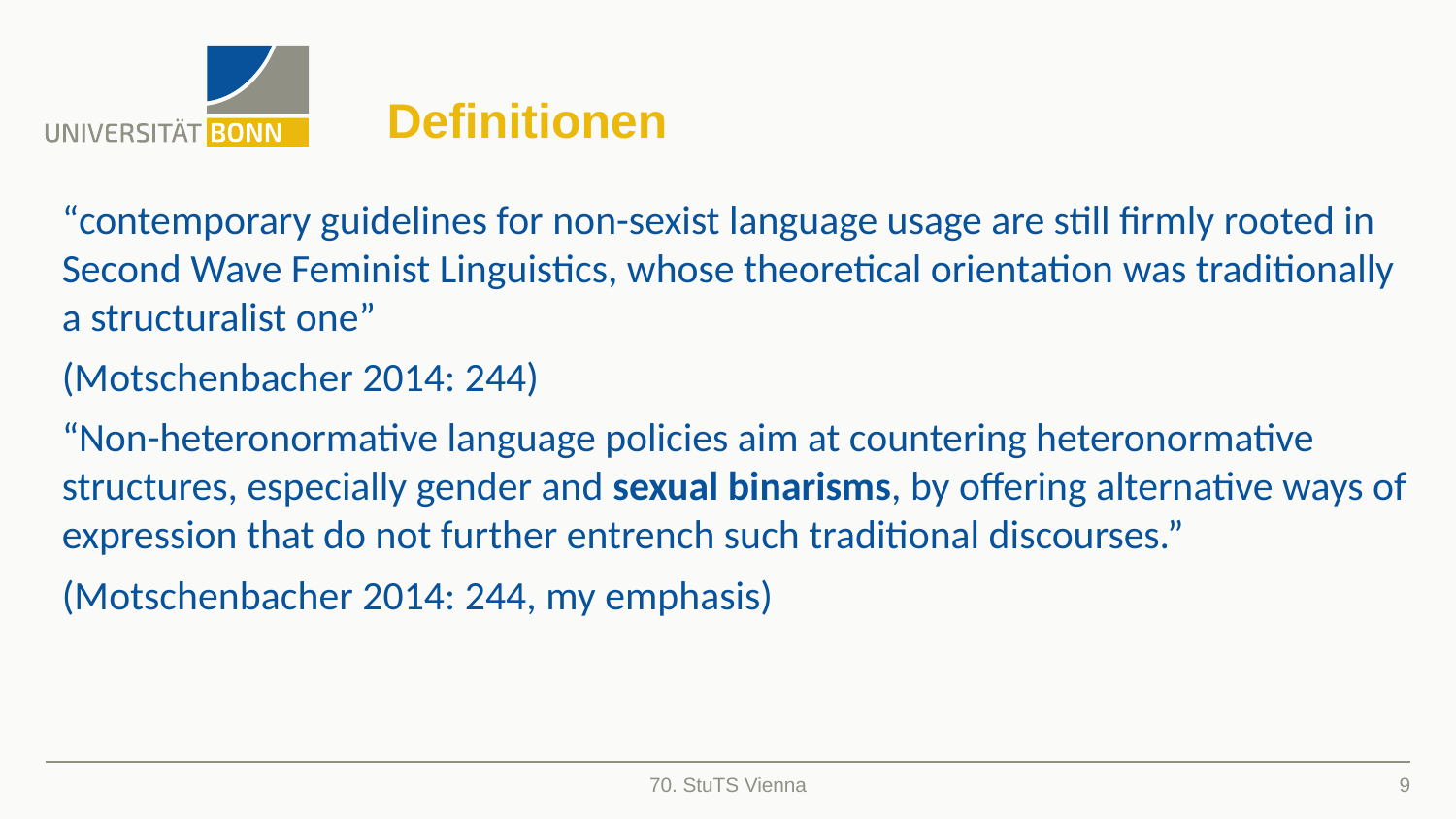

# Definitionen
“contemporary guidelines for non-sexist language usage are still firmly rooted in Second Wave Feminist Linguistics, whose theoretical orientation was traditionally a structuralist one”
(Motschenbacher 2014: 244)
“Non-heteronormative language policies aim at countering heteronormative structures, especially gender and sexual binarisms, by offering alternative ways of expression that do not further entrench such traditional discourses.”
(Motschenbacher 2014: 244, my emphasis)

9
70. StuTS Vienna